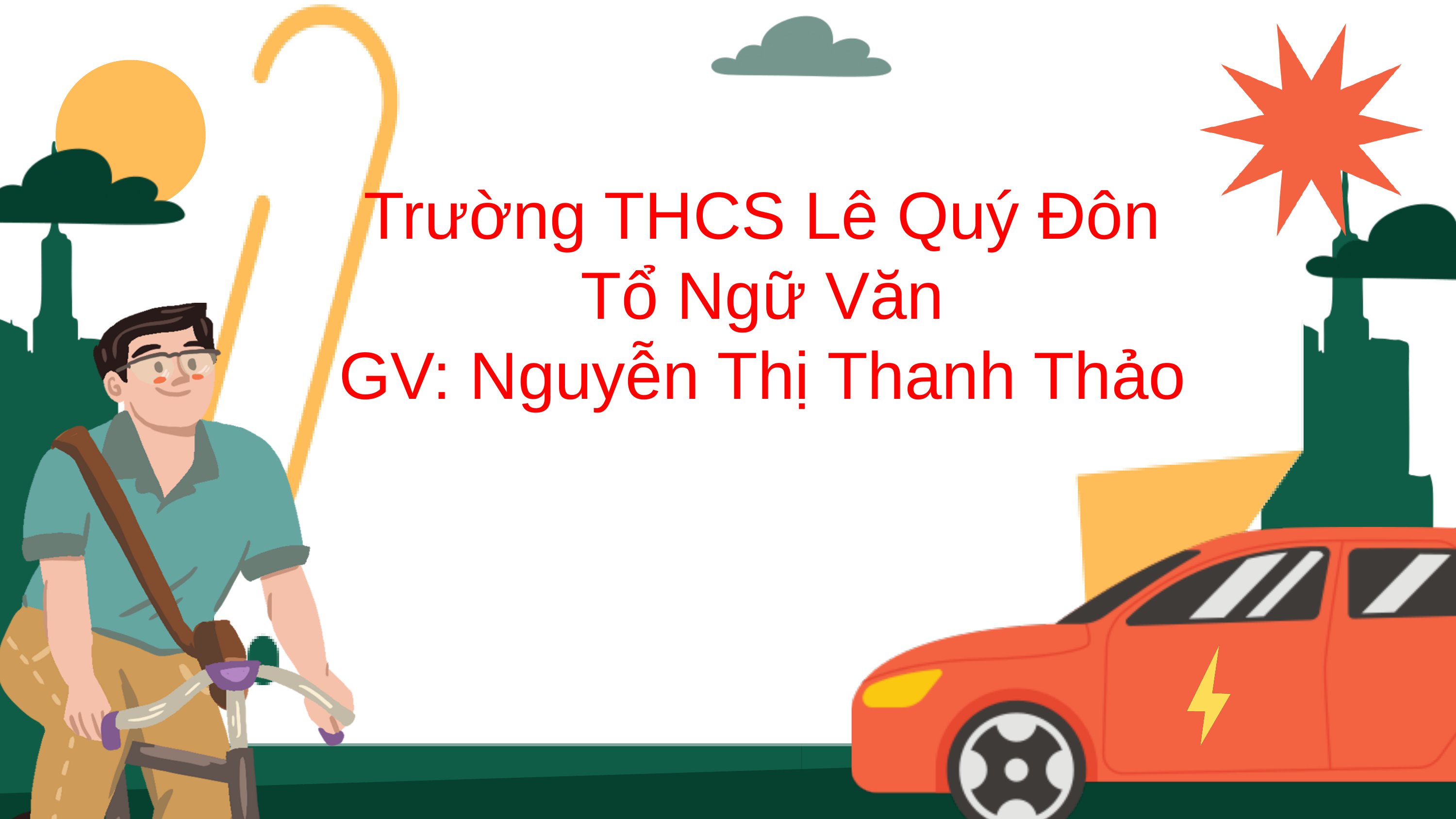

Trường THCS Lê Quý Đôn
Tổ Ngữ Văn
GV: Nguyễn Thị Thanh Thảo